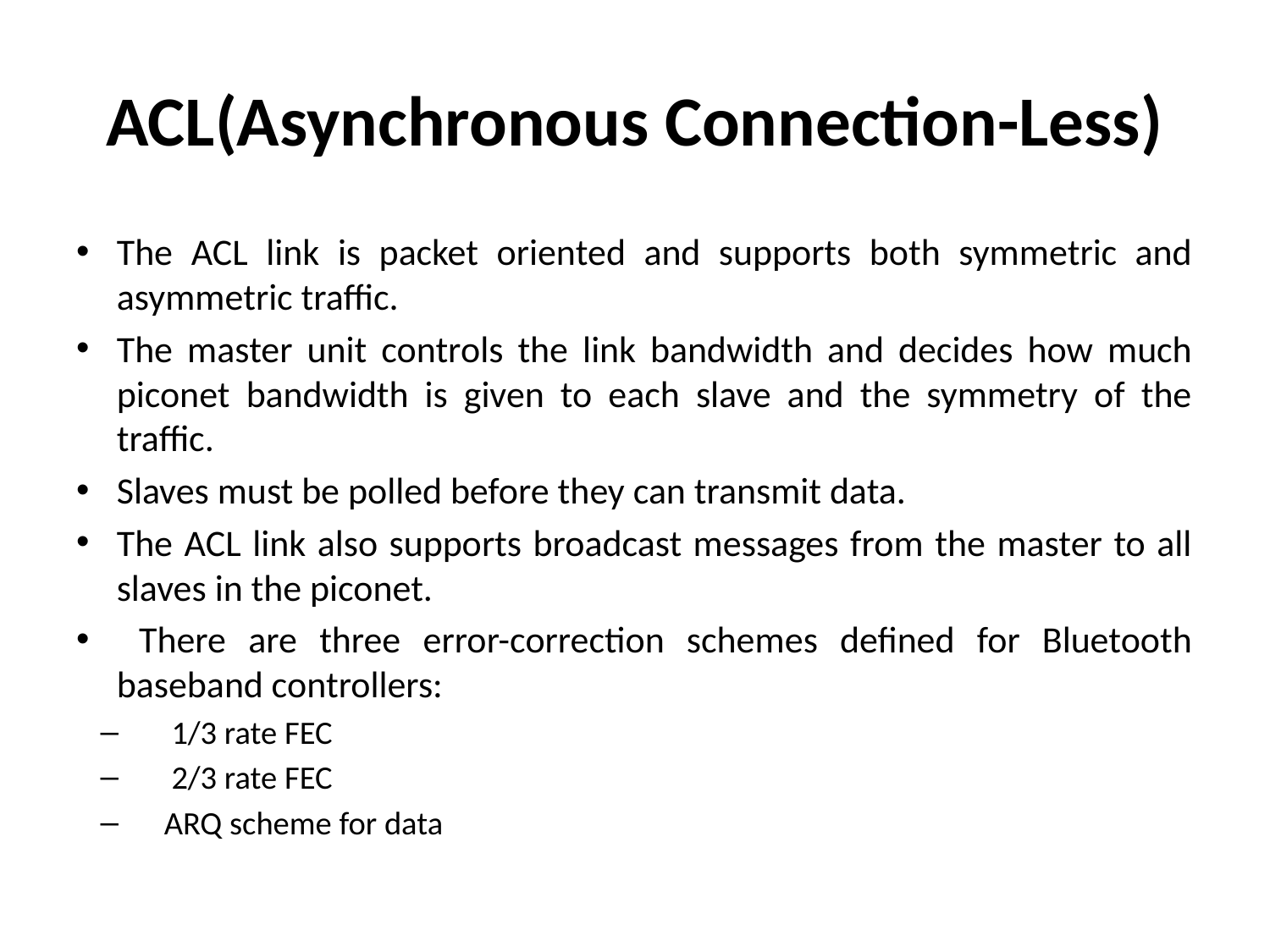

# ACL(Asynchronous Connection-Less)
The ACL link is packet oriented and supports both symmetric and asymmetric traffic.
The master unit controls the link bandwidth and decides how much piconet bandwidth is given to each slave and the symmetry of the traffic.
Slaves must be polled before they can transmit data.
The ACL link also supports broadcast messages from the master to all slaves in the piconet.
 There are three error-correction schemes defined for Bluetooth baseband controllers:
 1/3 rate FEC
 2/3 rate FEC
ARQ scheme for data